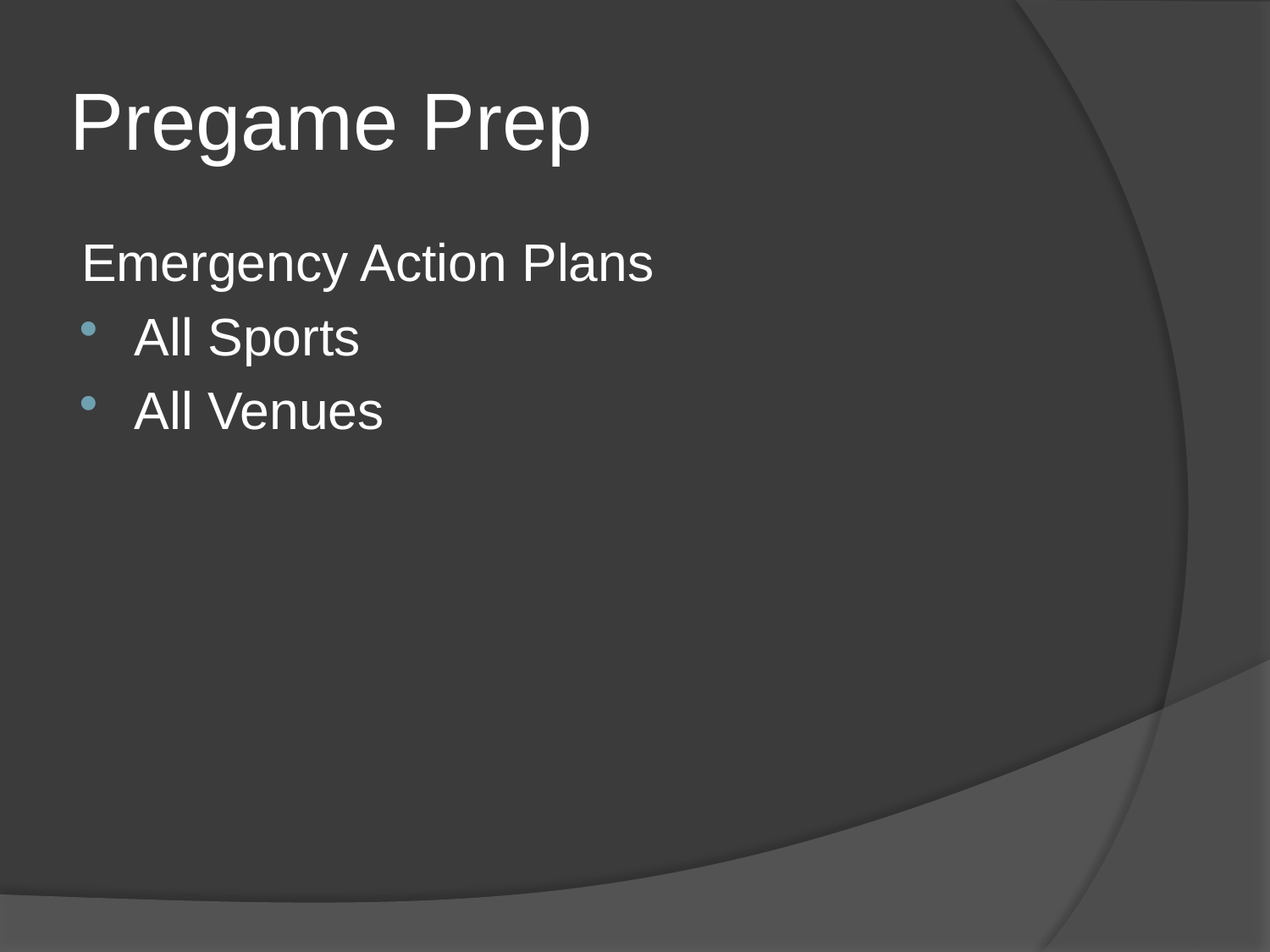

# Pregame Prep
Emergency Action Plans
All Sports
All Venues